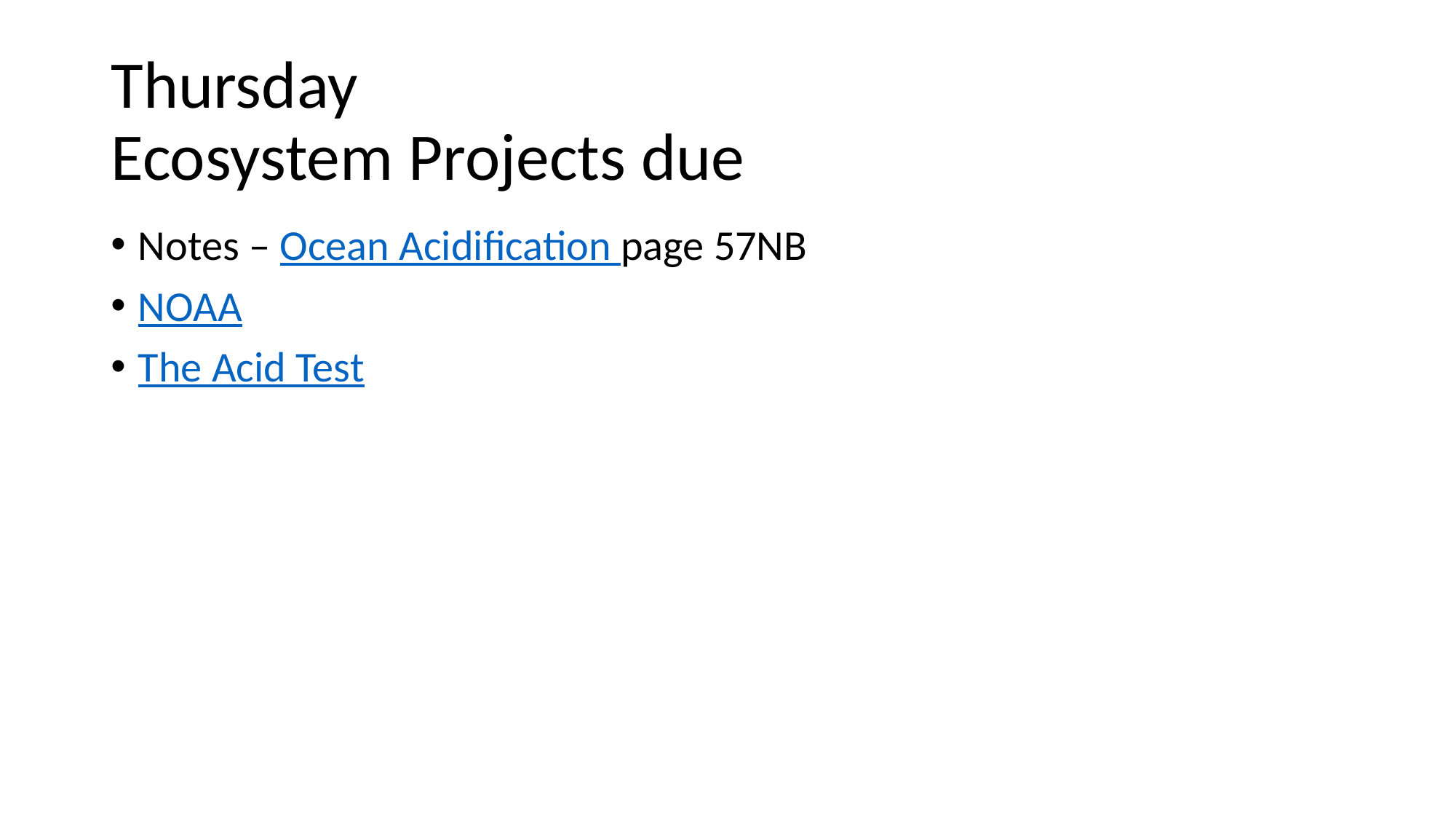

# Thursday Ecosystem Projects due
Notes – Ocean Acidification page 57NB
NOAA
The Acid Test